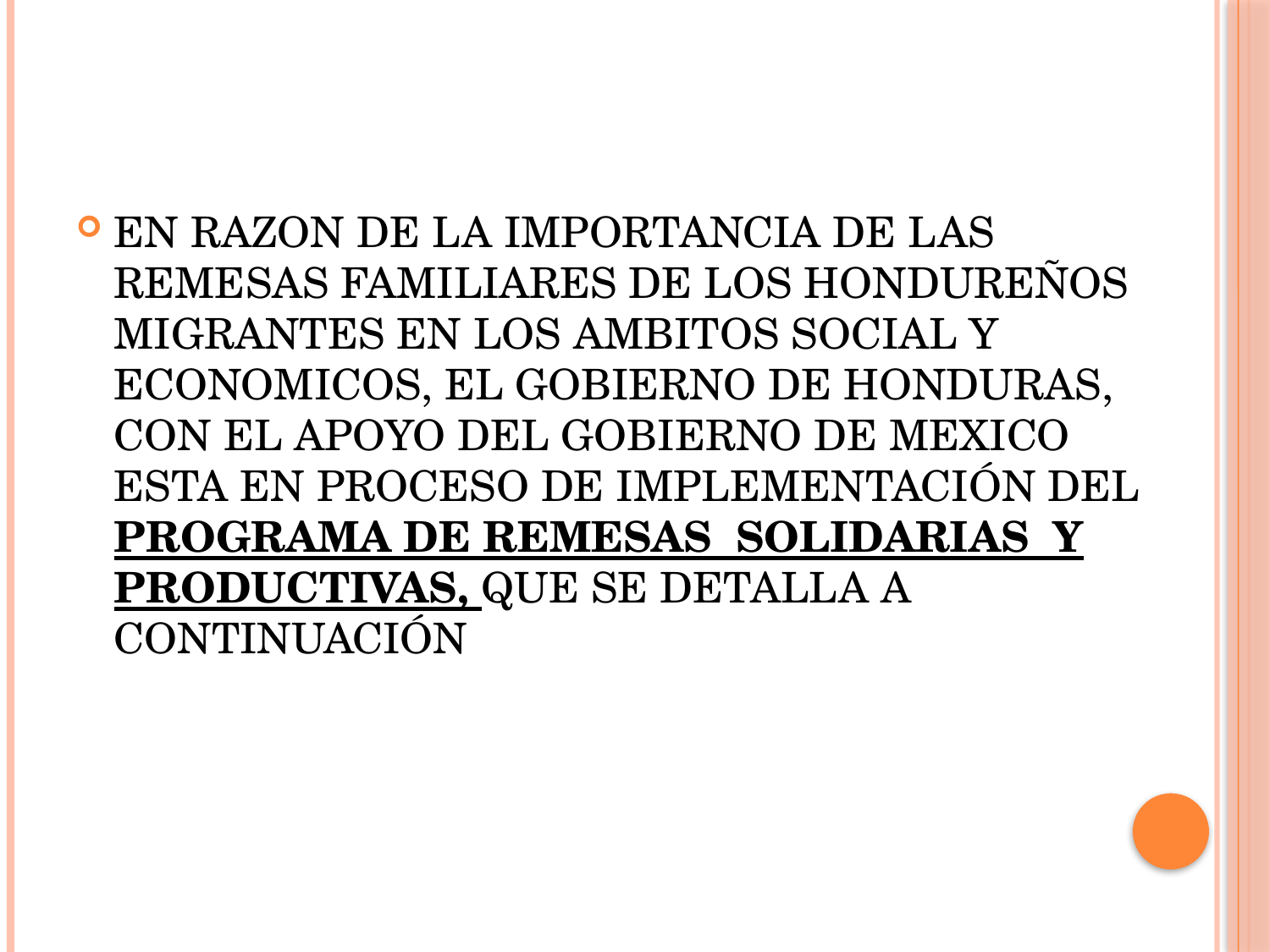

EN RAZON DE LA IMPORTANCIA DE LAS REMESAS FAMILIARES DE LOS HONDUREÑOS MIGRANTES EN LOS AMBITOS SOCIAL Y ECONOMICOS, EL GOBIERNO DE HONDURAS, CON EL APOYO DEL GOBIERNO DE MEXICO ESTA EN PROCESO DE IMPLEMENTACIÓN DEL PROGRAMA DE REMESAS  SOLIDARIAS  Y PRODUCTIVAS, QUE SE DETALLA A CONTINUACIÓN